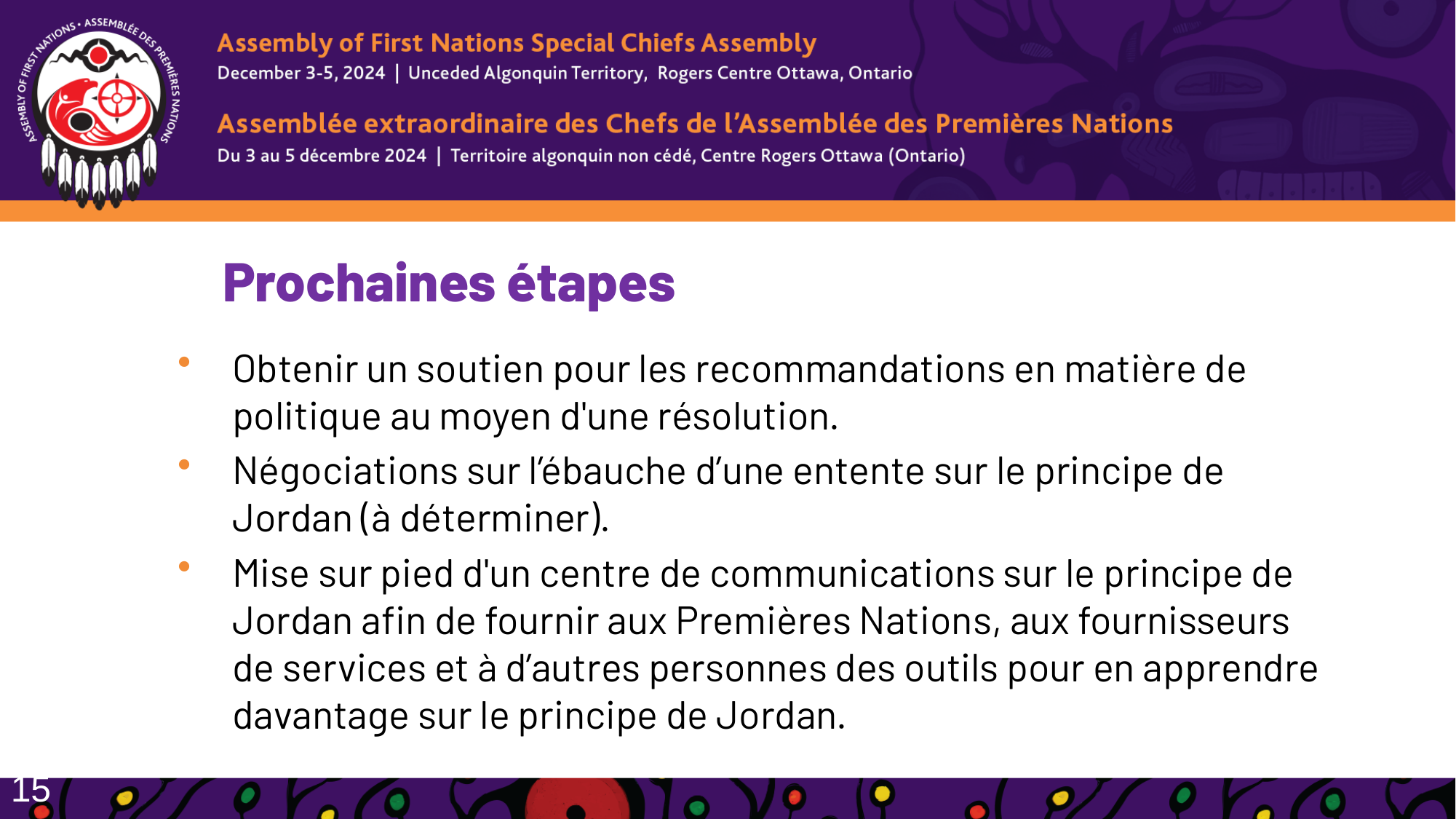

Prochaines étapes
Obtenir un soutien pour les recommandations en matière de politique au moyen d'une résolution.
Négociations sur l’ébauche d’une entente sur le principe de Jordan (à déterminer).
Mise sur pied d'un centre de communications sur le principe de Jordan afin de fournir aux Premières Nations, aux fournisseurs de services et à d’autres personnes des outils pour en apprendre davantage sur le principe de Jordan.